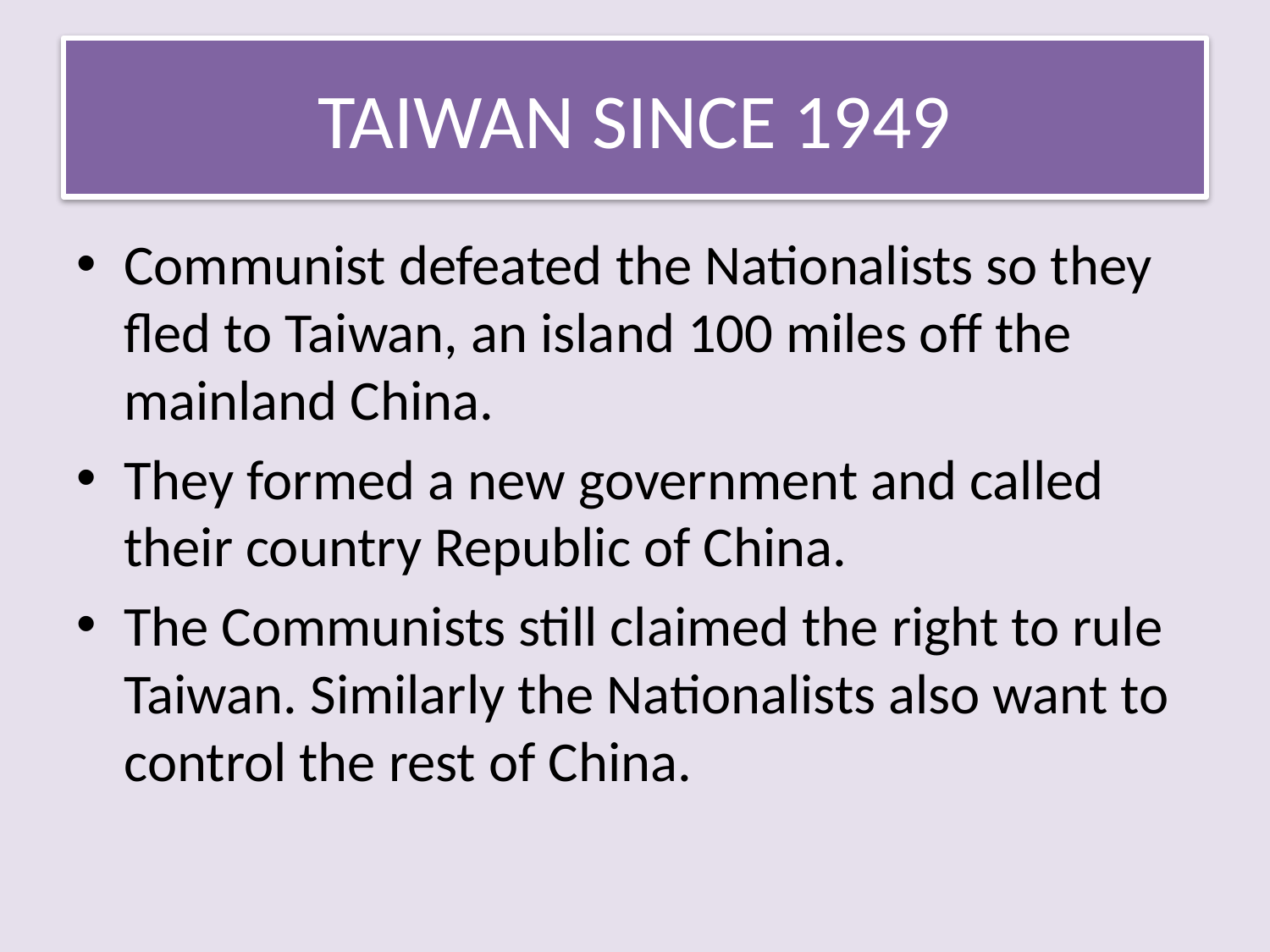

# TAIWAN SINCE 1949
Communist defeated the Nationalists so they fled to Taiwan, an island 100 miles off the mainland China.
They formed a new government and called their country Republic of China.
The Communists still claimed the right to rule Taiwan. Similarly the Nationalists also want to control the rest of China.